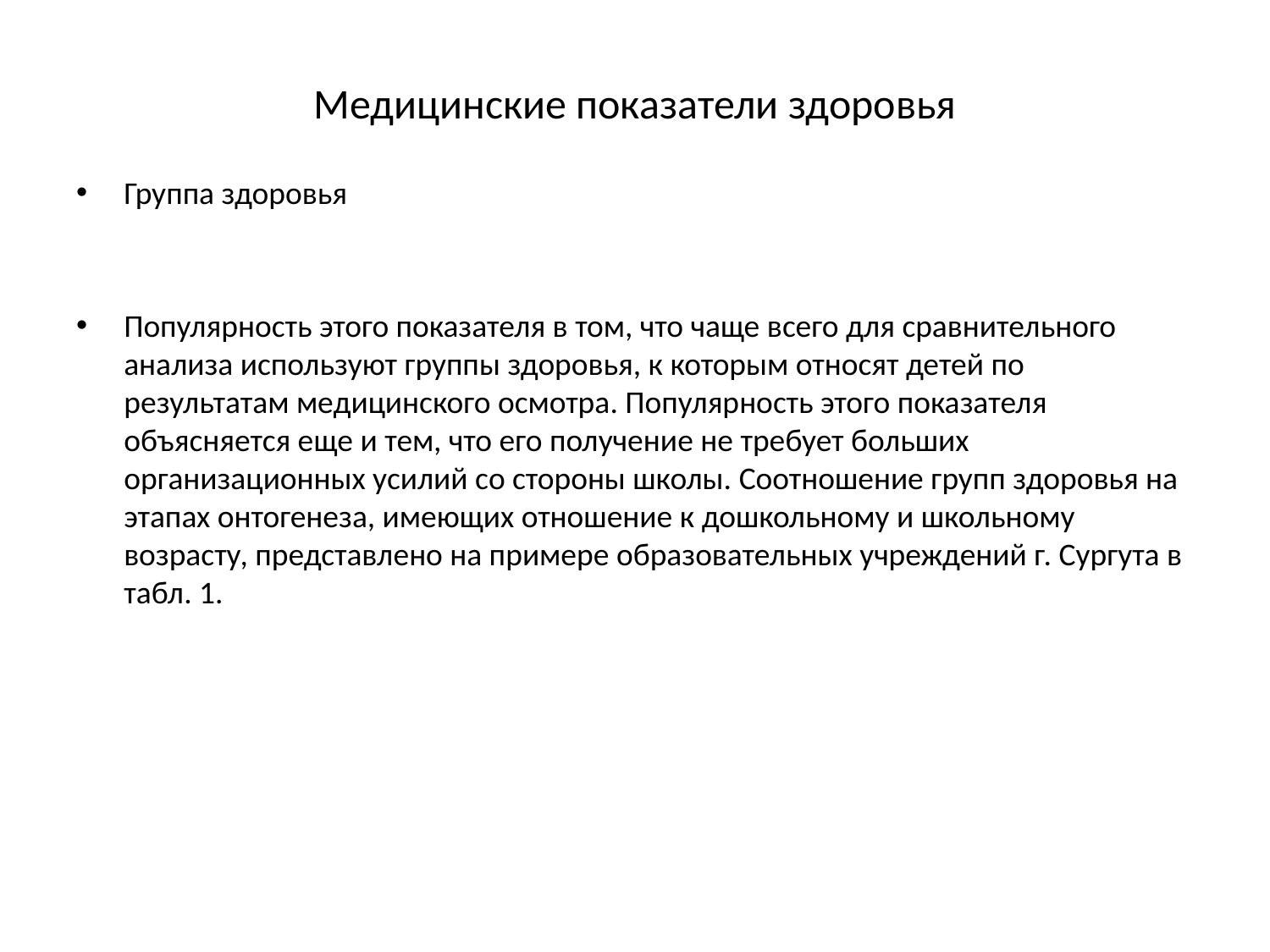

# Медицинские показатели здоровья
Группа здоровья

Популярность этого показателя в том, что чаще всего для сравнительного анализа используют группы здоровья, к которым относят детей по результатам медицинского осмотра. Популярность этого показателя объясняется еще и тем, что его получение не требует больших организационных усилий со стороны школы. Соотношение групп здоровья на этапах онтогенеза, имеющих отношение к дошкольному и школьному возрасту, представлено на примере образовательных учреждений г. Сургута в табл. 1.